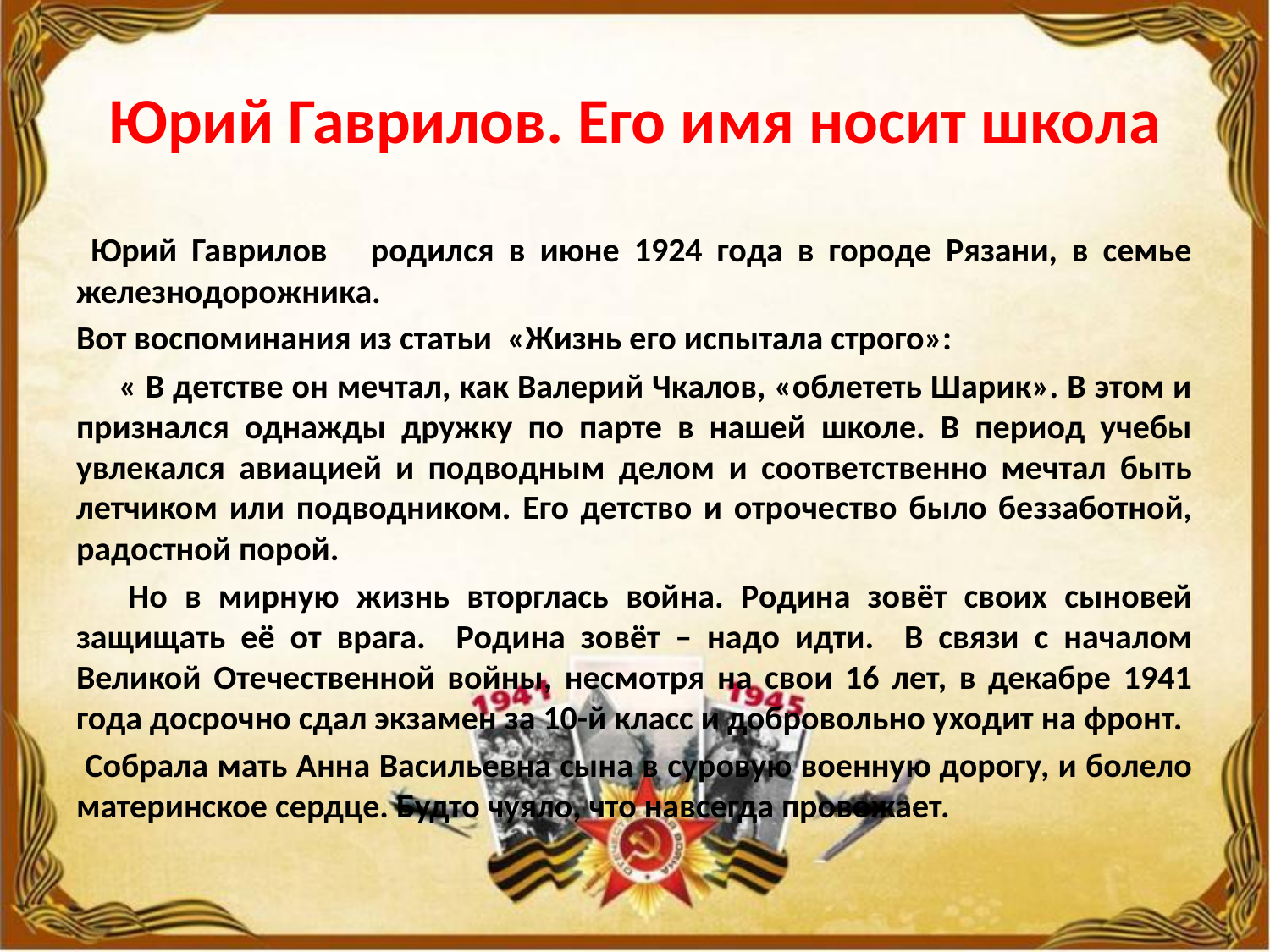

# Юрий Гаврилов. Его имя носит школа
 Юрий Гаврилов   родился в июне 1924 года в городе Рязани, в семье железнодорожника.
Вот воспоминания из статьи  «Жизнь его испытала строго»:
     « В детстве он мечтал, как Валерий Чкалов, «облететь Шарик». В этом и признался однажды дружку по парте в нашей школе. В период учебы увлекался авиацией и подводным делом и соответственно мечтал быть летчиком или подводником. Его детство и отрочество было беззаботной, радостной порой.
   Но в мирную жизнь вторглась война. Родина зовёт своих сыновей защищать её от врага.  Родина зовёт – надо идти.  В связи с началом Великой Отечественной войны, несмотря на свои 16 лет, в декабре 1941 года досрочно сдал экзамен за 10-й класс и добровольно уходит на фронт.
 Собрала мать Анна Васильевна сына в суровую военную дорогу, и болело материнское сердце. Будто чуяло, что навсегда провожает.